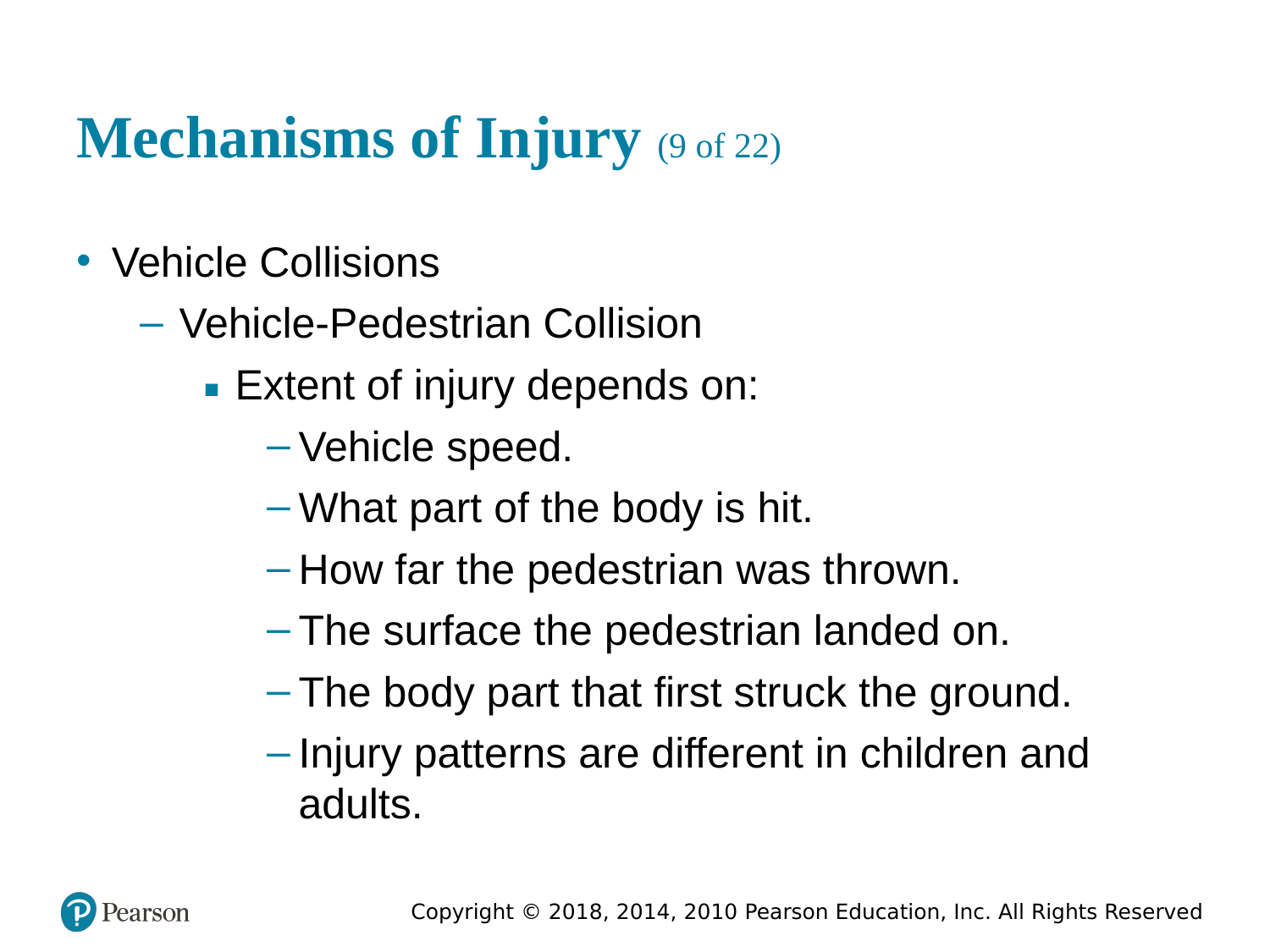

# Mechanisms of Injury (9 of 22)
Vehicle Collisions
Vehicle-Pedestrian Collision
Extent of injury depends on:
Vehicle speed.
What part of the body is hit.
How far the pedestrian was thrown.
The surface the pedestrian landed on.
The body part that first struck the ground.
Injury patterns are different in children and adults.